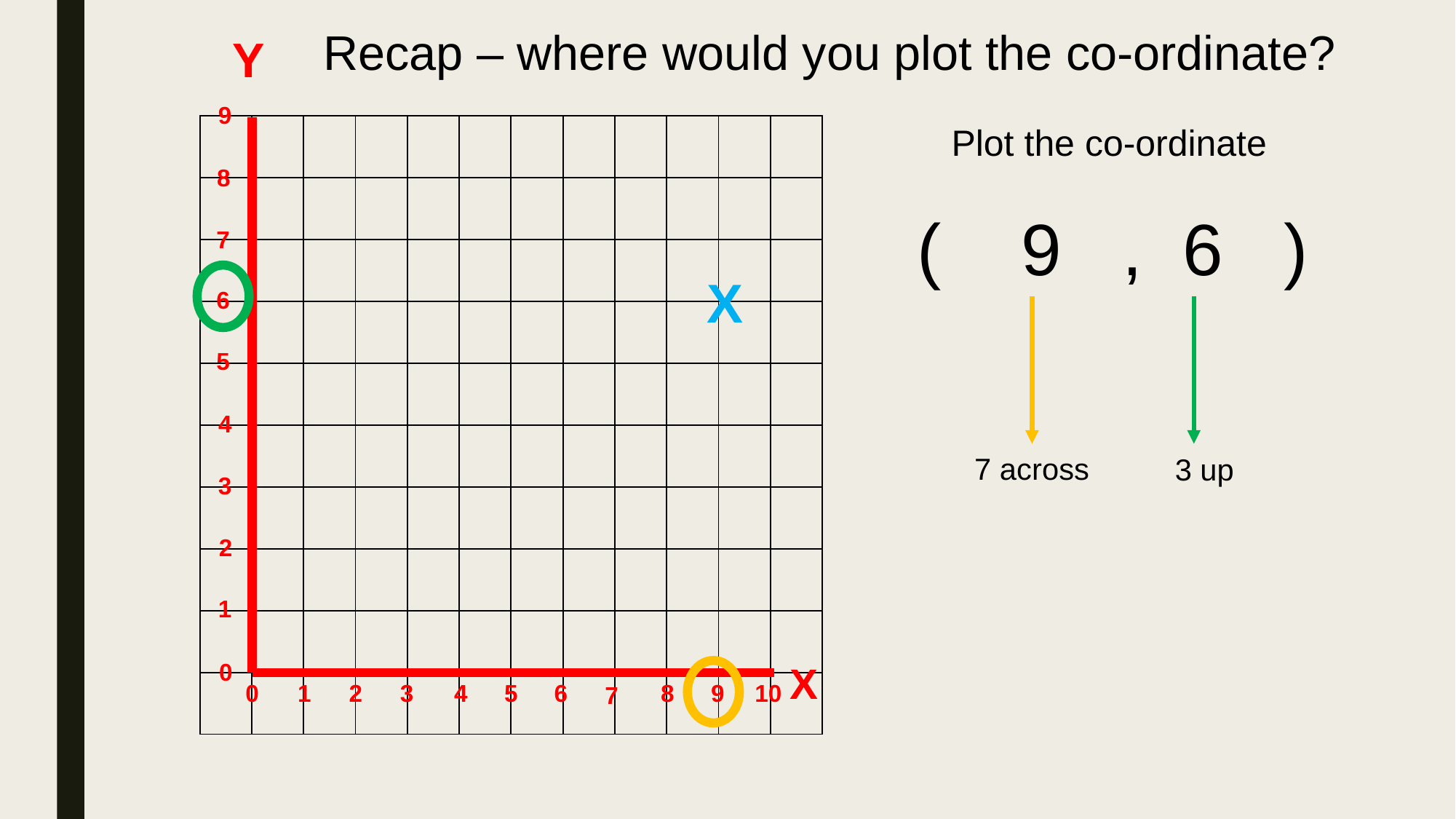

Recap – where would you plot the co-ordinate?
Y
9
Plot the co-ordinate
|  |  |  |  |  |  |  |  |  |  |  |  |
| --- | --- | --- | --- | --- | --- | --- | --- | --- | --- | --- | --- |
|  |  |  |  |  |  |  |  |  |  |  |  |
|  |  |  |  |  |  |  |  |  |  |  |  |
|  |  |  |  |  |  |  |  |  |  |  |  |
|  |  |  |  |  |  |  |  |  |  |  |  |
|  |  |  |  |  |  |  |  |  |  |  |  |
|  |  |  |  |  |  |  |  |  |  |  |  |
|  |  |  |  |  |  |  |  |  |  |  |  |
|  |  |  |  |  |  |  |  |  |  |  |  |
|  |  |  |  |  |  |  |  |  |  |  |  |
8
7
6
5
4
3
2
1
0
0
(    9   ,  6   )
X

7 across
3 up
X

1
2
3
4
5
6
8
9
10
7